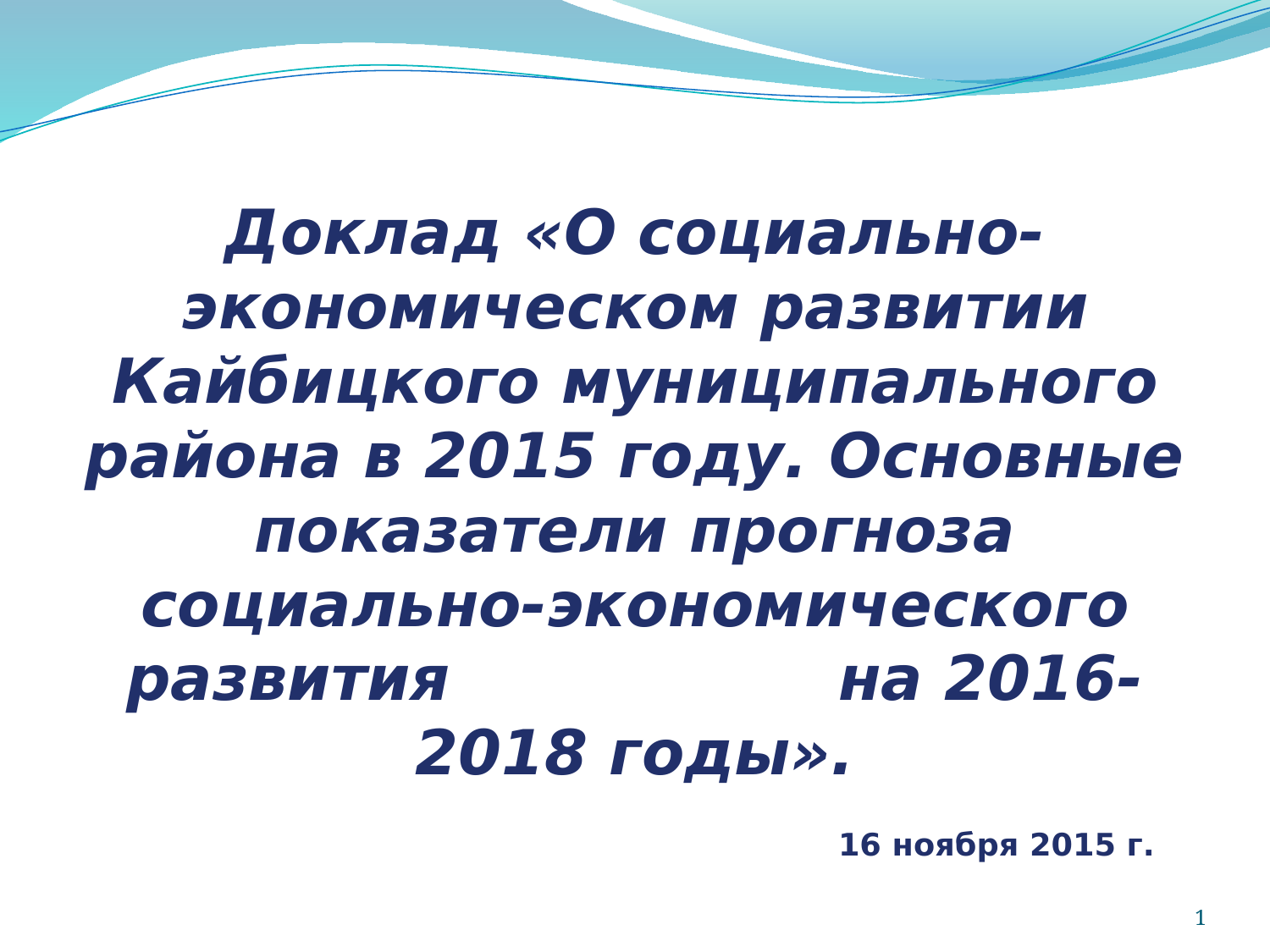

Доклад «О социально-экономическом развитии Кайбицкого муниципального района в 2015 году. Основные показатели прогноза социально-экономического развития                  на 2016-2018 годы».

                                                                   16 ноября 2015 г.

1